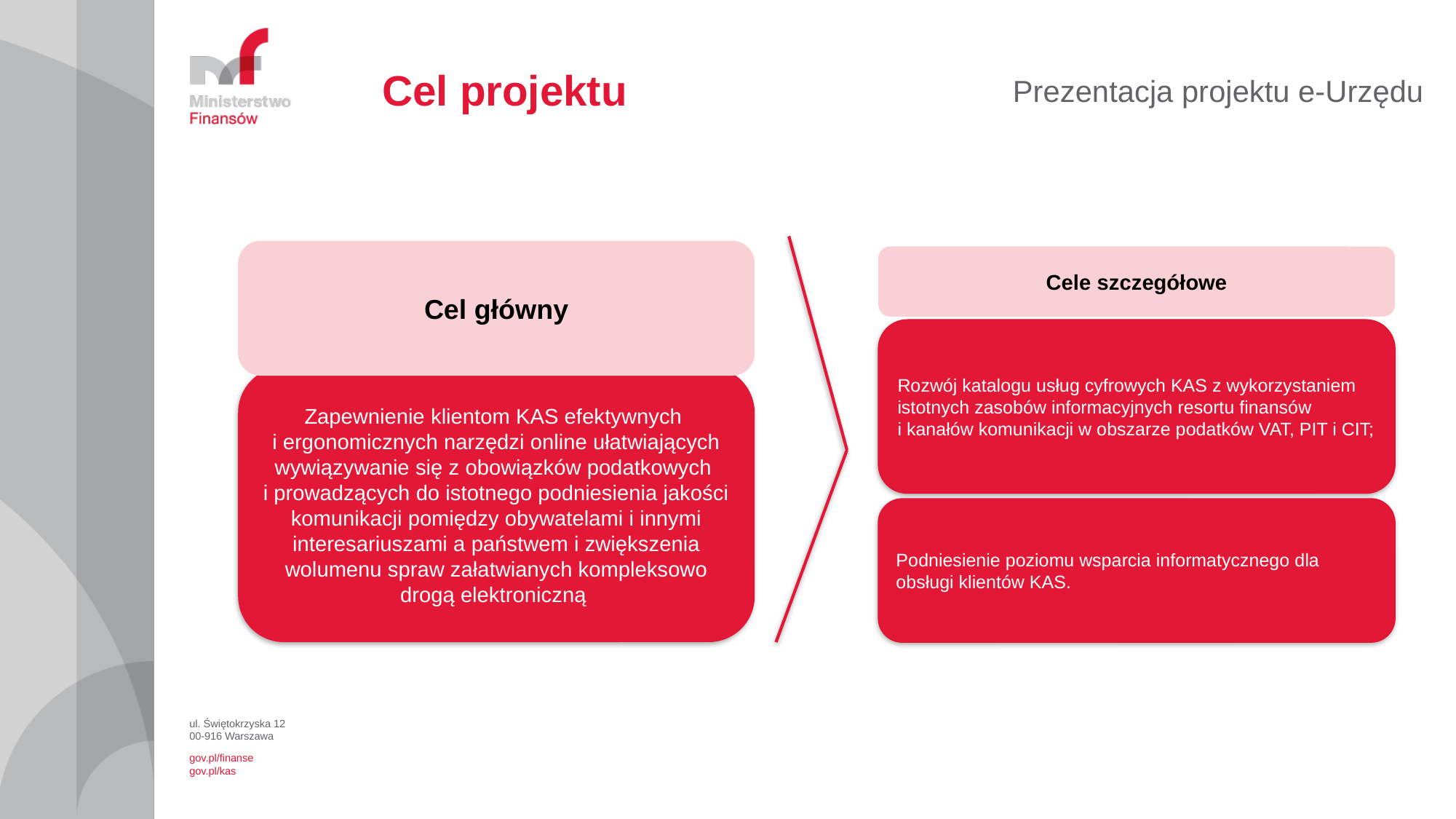

Prezentacja projektu e-Urzędu
Cel projektu
Cel główny
Zapewnienie klientom KAS efektywnych
i ergonomicznych narzędzi online ułatwiających wywiązywanie się z obowiązków podatkowych
i prowadzących do istotnego podniesienia jakości komunikacji pomiędzy obywatelami i innymi interesariuszami a państwem i zwiększenia wolumenu spraw załatwianych kompleksowo drogą elektroniczną
Cele szczegółowe
Rozwój katalogu usług cyfrowych KAS z wykorzystaniem istotnych zasobów informacyjnych resortu finansów
i kanałów komunikacji w obszarze podatków VAT, PIT i CIT;
Podniesienie poziomu wsparcia informatycznego dla obsługi klientów KAS.
ul. Świętokrzyska 12
00-916 Warszawa

gov.pl/finanse
gov.pl/kas